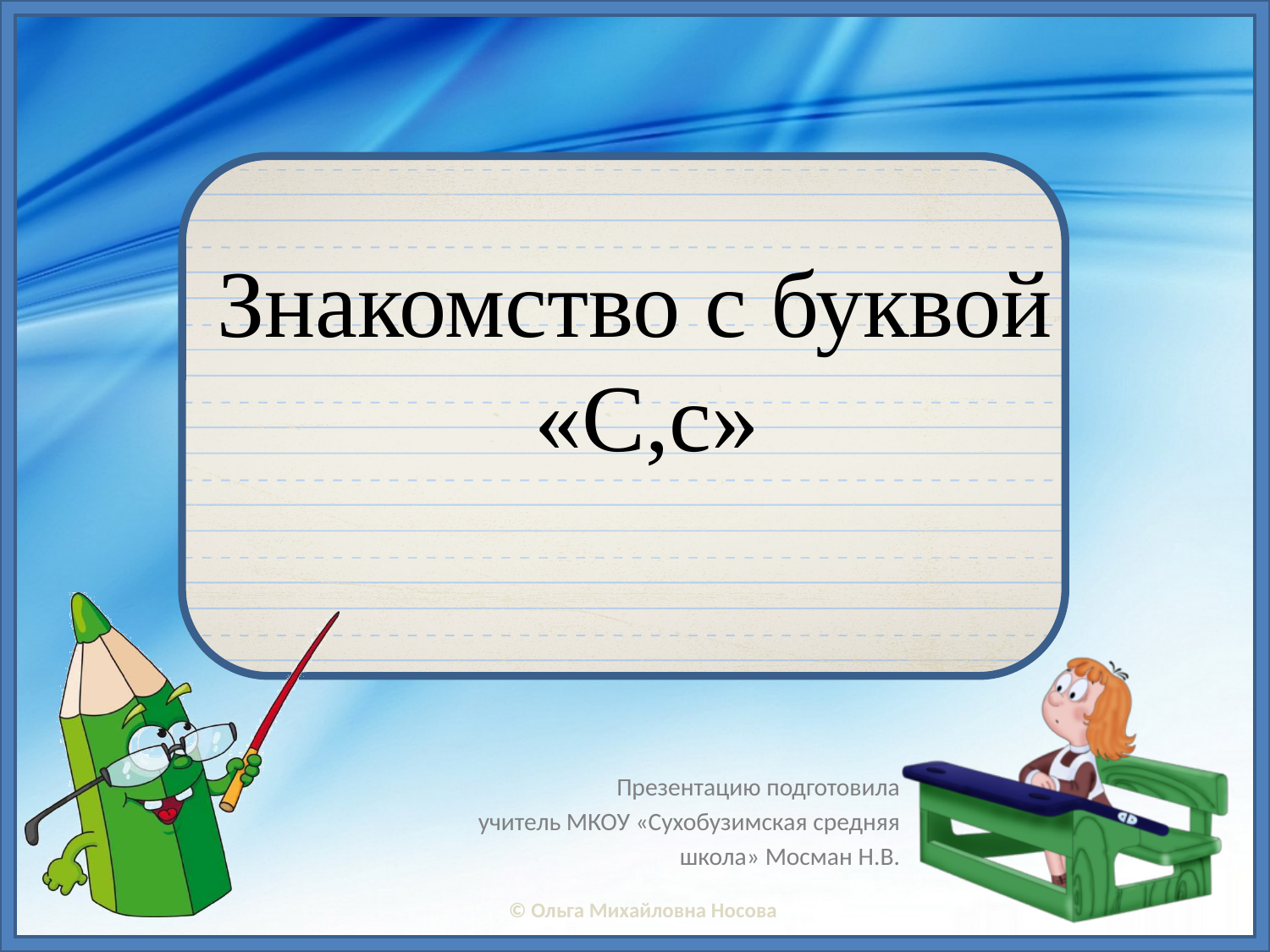

# Знакомство с буквой «С,с»

Презентацию подготовила
учитель МКОУ «Сухобузимская средняя
 школа» Мосман Н.В.